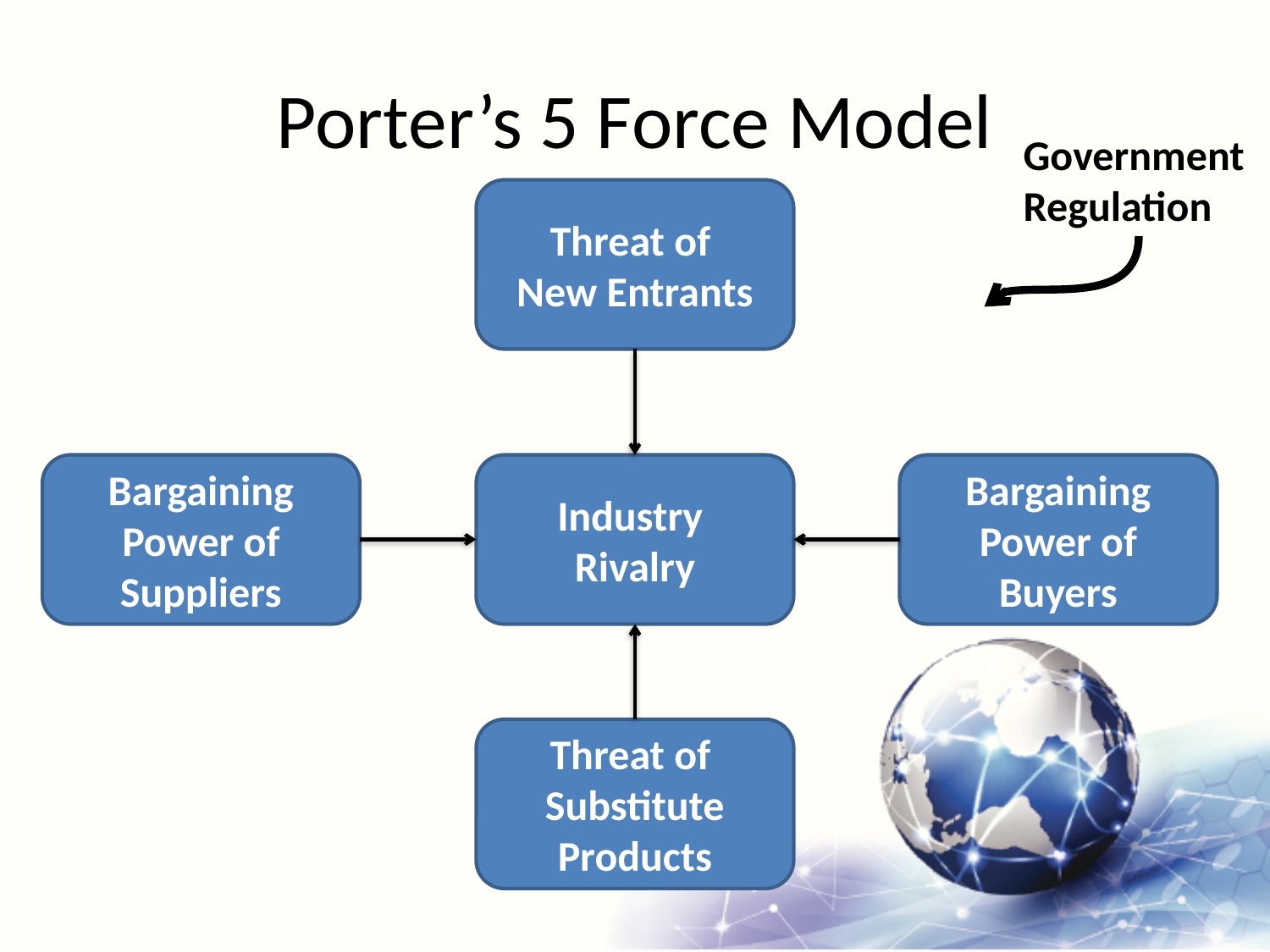

# Porter’s 5 Force Model
Government
Regulation
Threat of
New Entrants
Bargaining Power of Suppliers
Industry
Rivalry
Bargaining Power of
Buyers
Threat of
Substitute Products